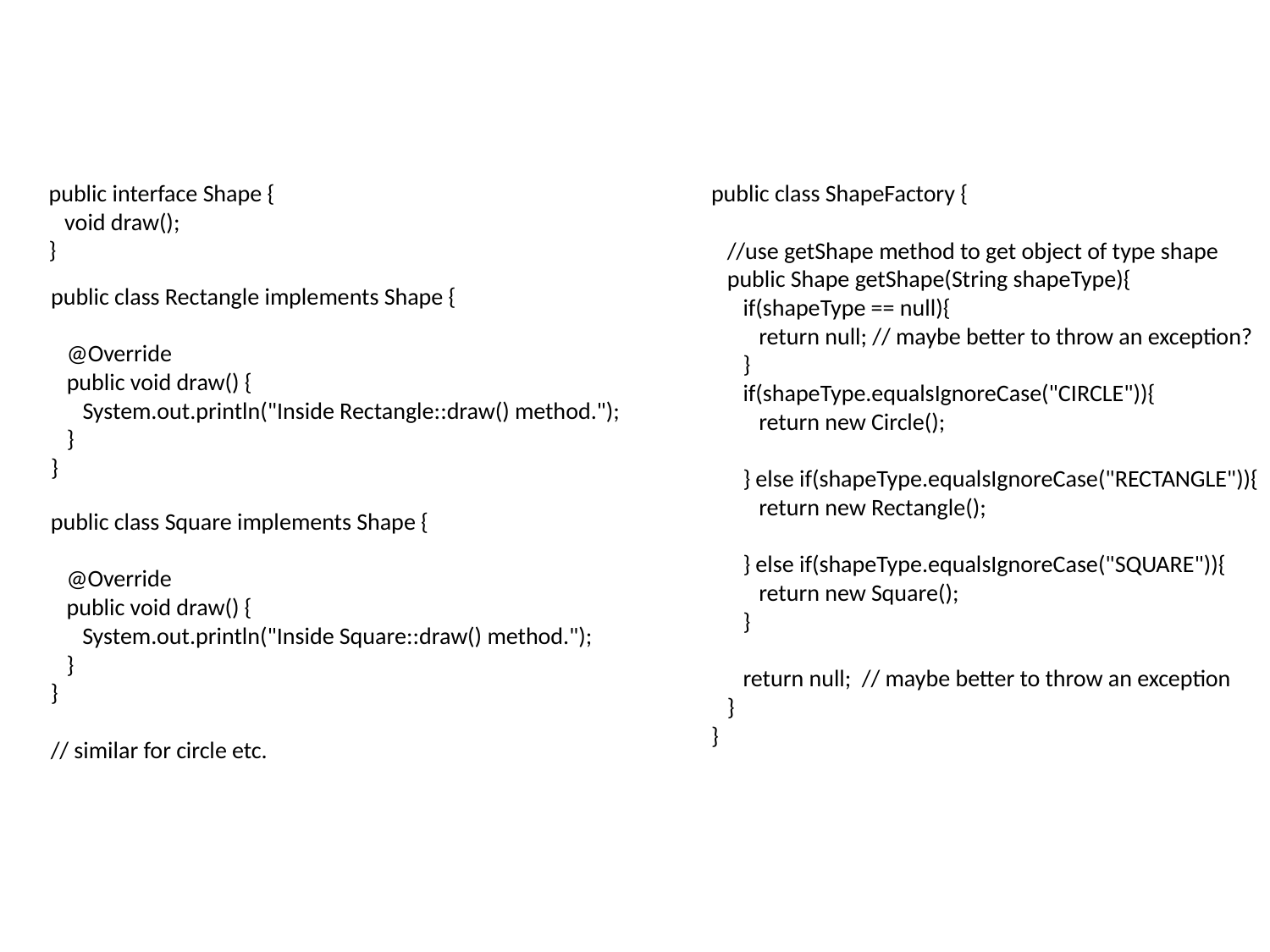

public interface Shape {
   void draw();
}
public class ShapeFactory {

   //use getShape method to get object of type shape
   public Shape getShape(String shapeType){
      if(shapeType == null){
         return null; // maybe better to throw an exception?
      }
      if(shapeType.equalsIgnoreCase("CIRCLE")){
         return new Circle();

      } else if(shapeType.equalsIgnoreCase("RECTANGLE")){
         return new Rectangle();

      } else if(shapeType.equalsIgnoreCase("SQUARE")){
         return new Square();
      }

      return null;  // maybe better to throw an exception
   }
}
public class Rectangle implements Shape {

   @Override
   public void draw() {
      System.out.println("Inside Rectangle::draw() method.");
   }
}
public class Square implements Shape {

   @Override
   public void draw() {
      System.out.println("Inside Square::draw() method.");
   }
}

// similar for circle etc.